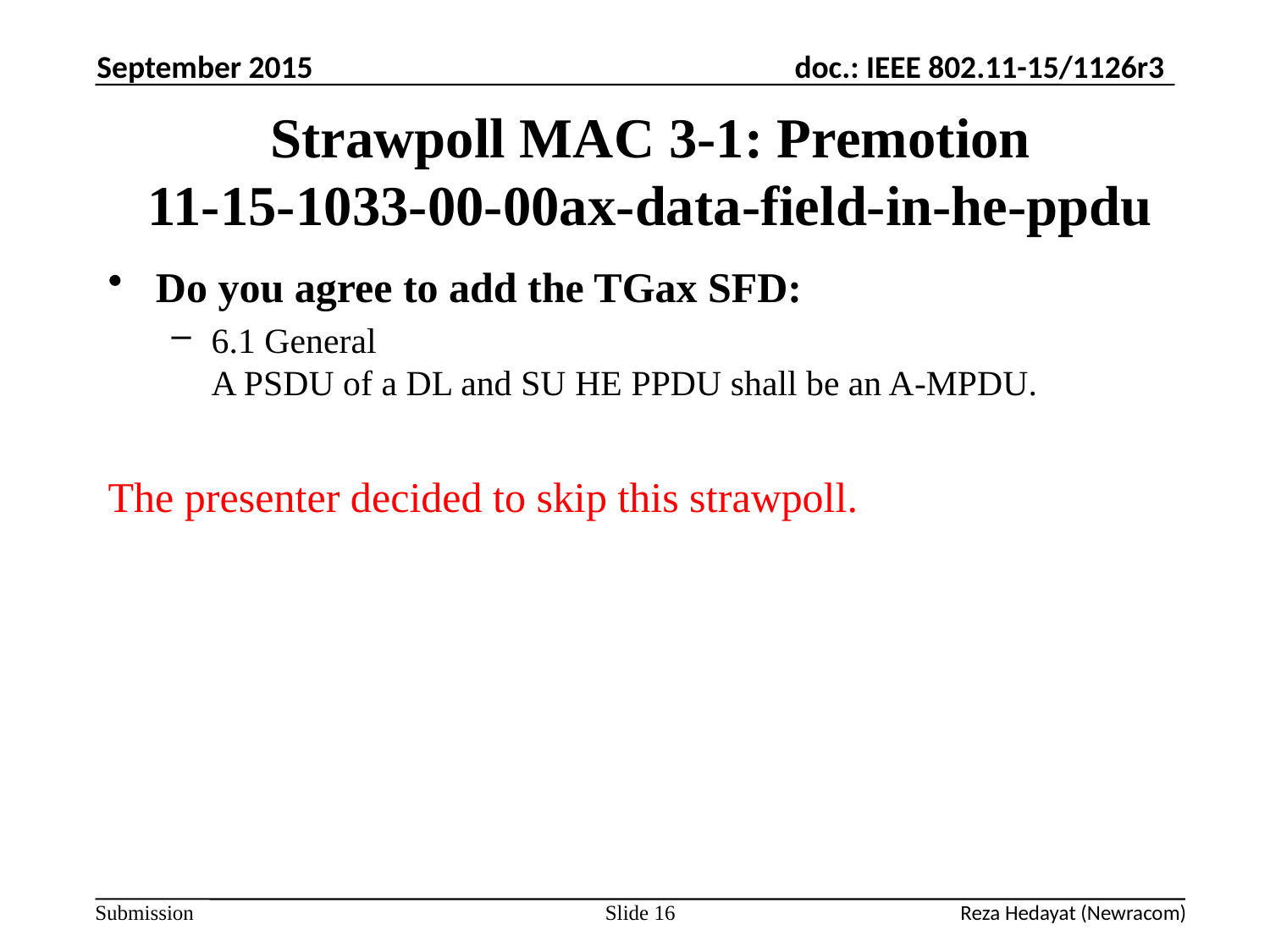

September 2015
# Strawpoll MAC 3-1: Premotion 11-15-1033-00-00ax-data-field-in-he-ppdu
Do you agree to add the TGax SFD:
6.1 General
A PSDU of a DL and SU HE PPDU shall be an A-MPDU.

The presenter decided to skip this strawpoll.

Slide 16
Reza Hedayat (Newracom)